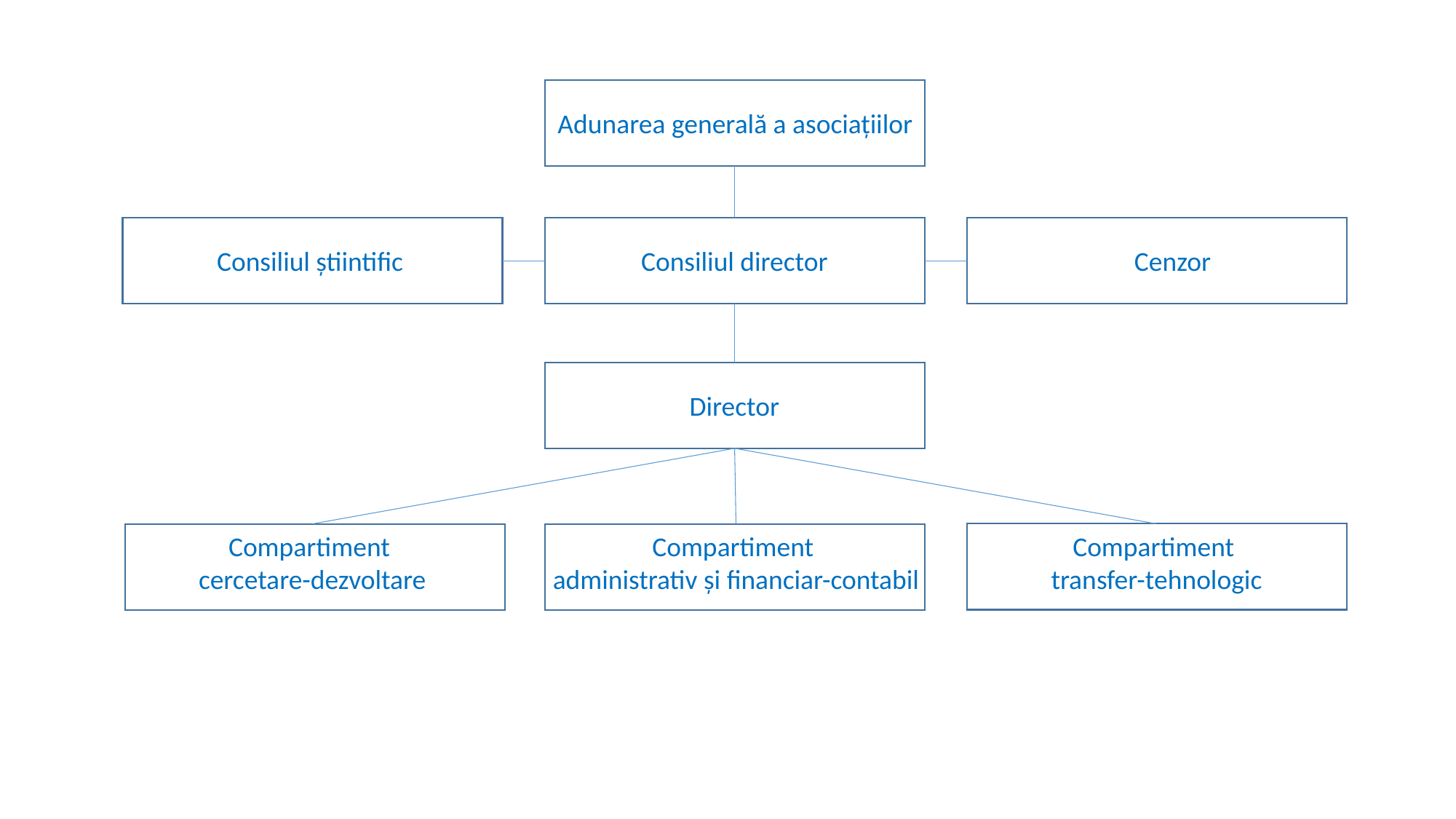

Adunarea generală a asociațiilor

Consiliul știintific
Consiliul director
Cenzor

Director

Compartiment
administrativ și financiar-contabil
Compartiment
transfer-tehnologic

Compartiment
cercetare-dezvoltare